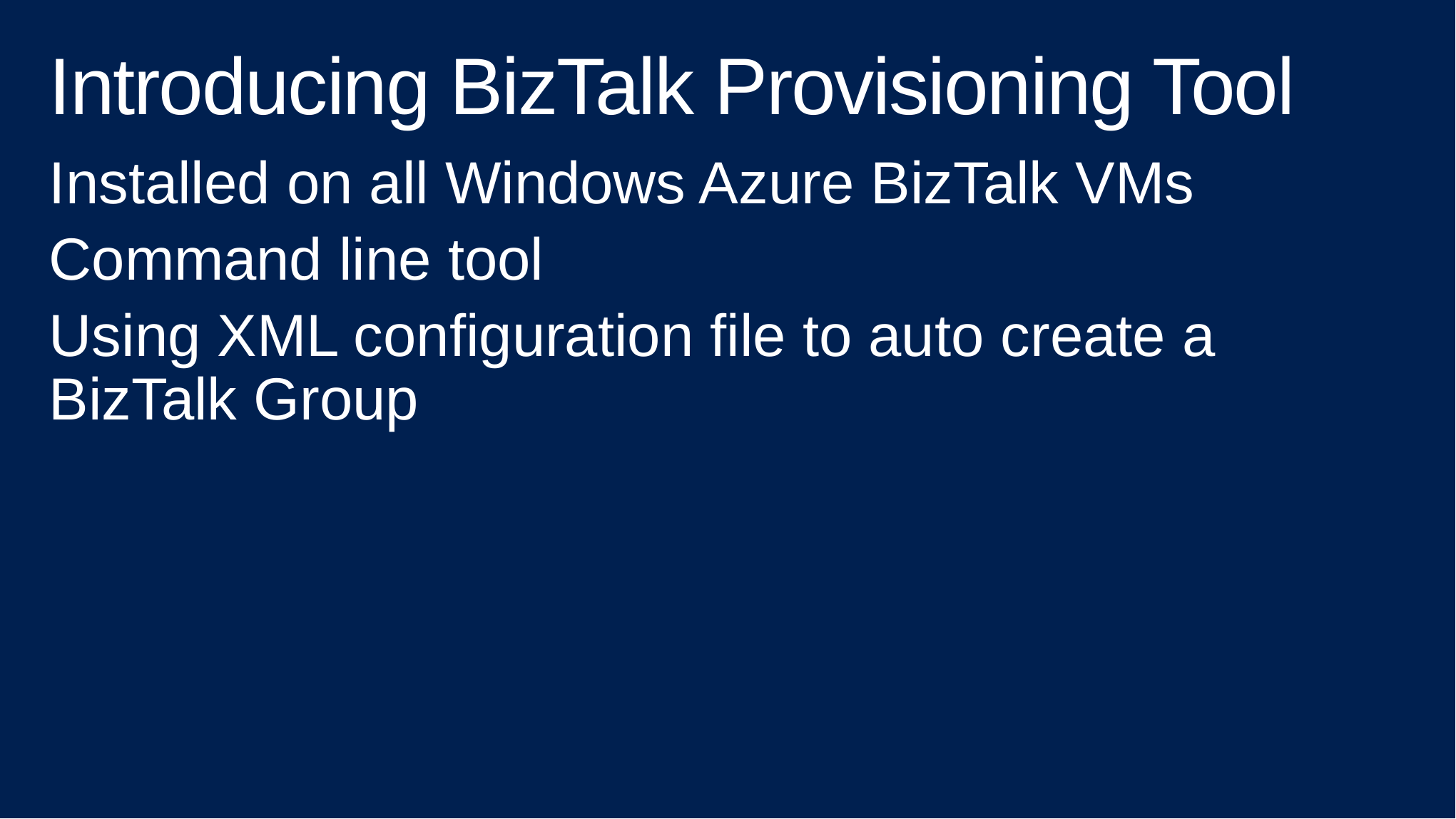

# Introducing BizTalk Provisioning Tool
Installed on all Windows Azure BizTalk VMs
Command line tool
Using XML configuration file to auto create a BizTalk Group